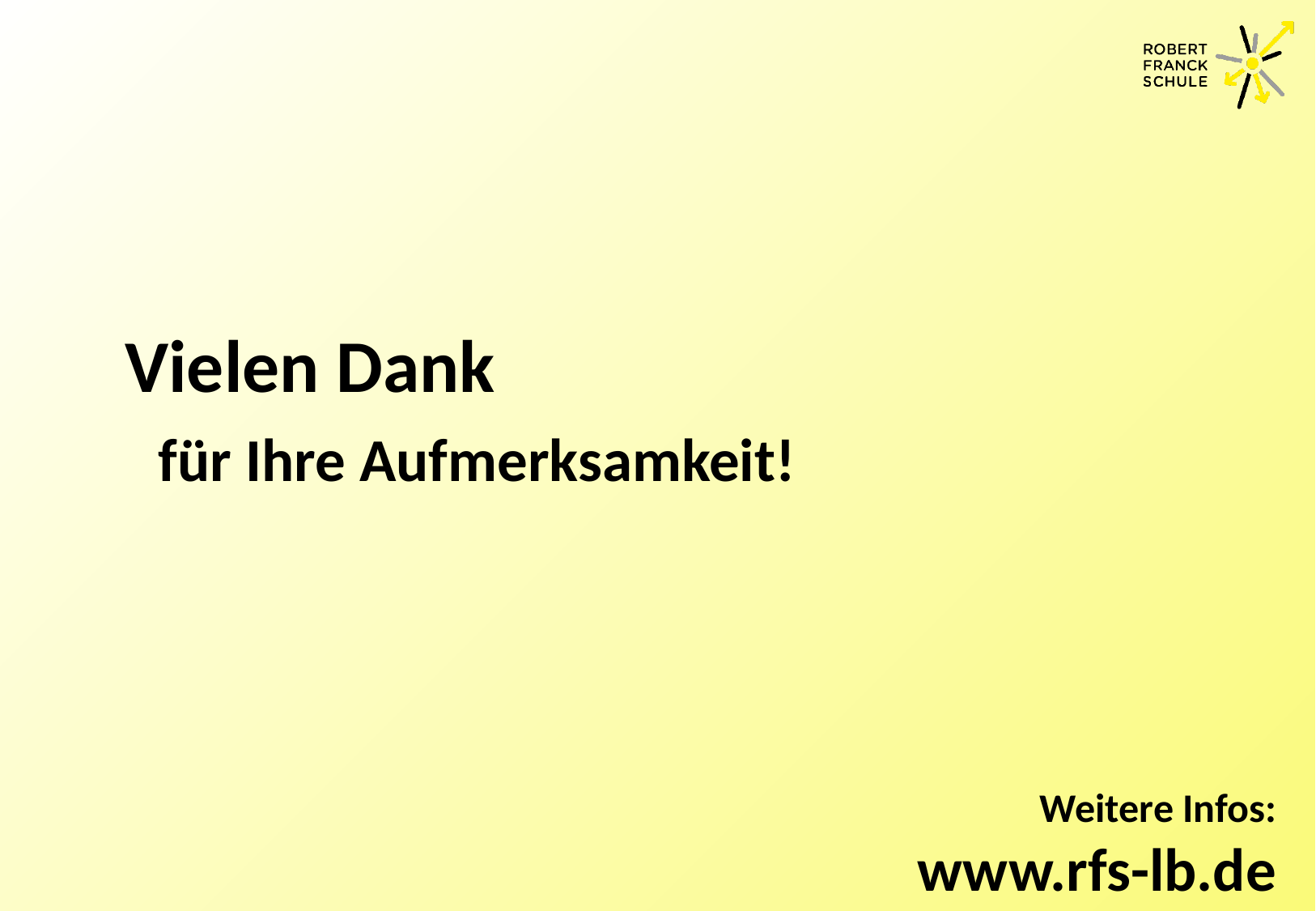

Vielen Dank
  für Ihre Aufmerksamkeit!
Weitere Infos:
 www.rfs-lb.de